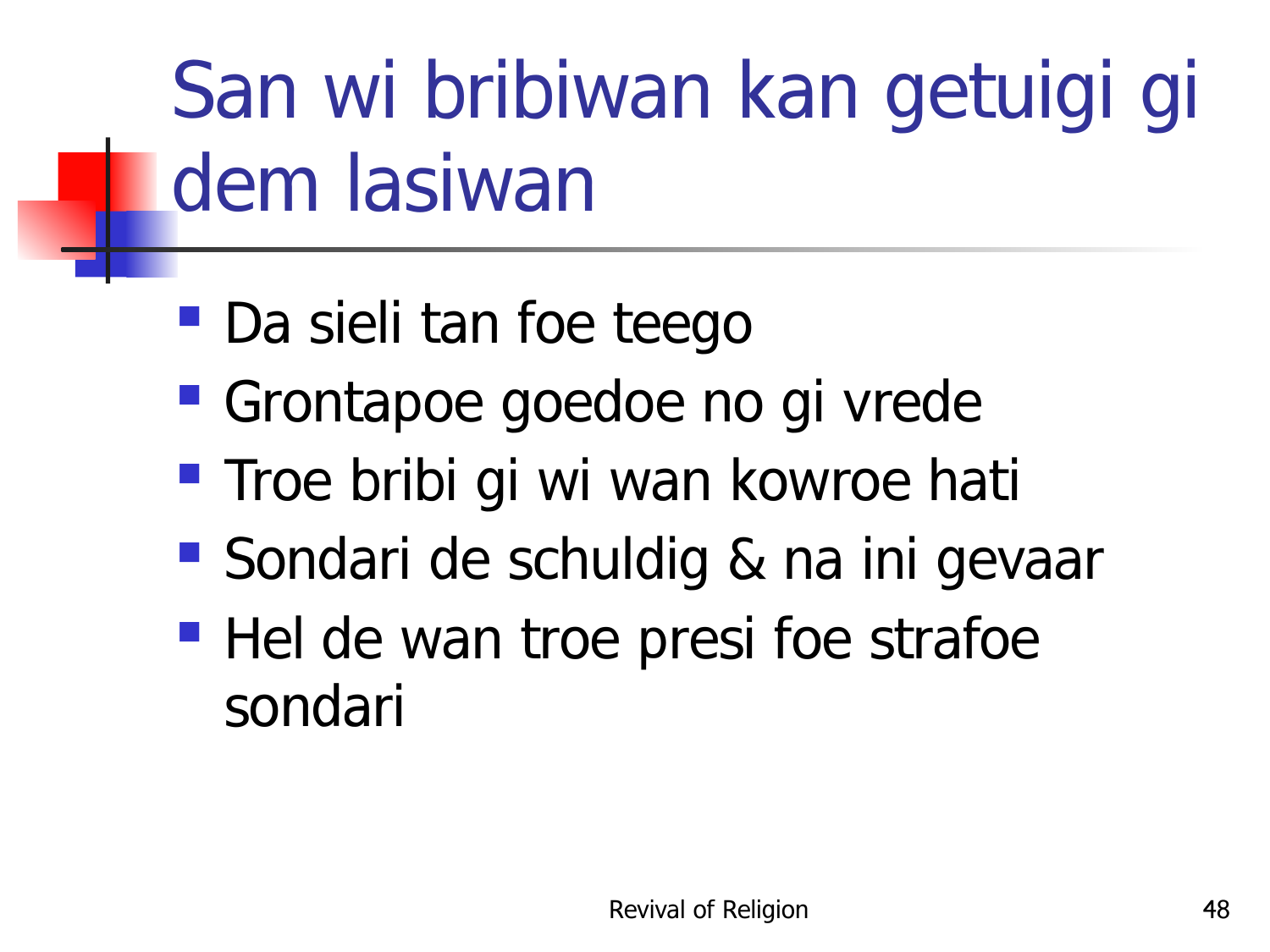

# San wi bribiwan kan getuigi gi dem lasiwan
Da sieli tan foe teego
Grontapoe goedoe no gi vrede
Troe bribi gi wi wan kowroe hati
Sondari de schuldig & na ini gevaar
Hel de wan troe presi foe strafoe sondari
Revival of Religion
48